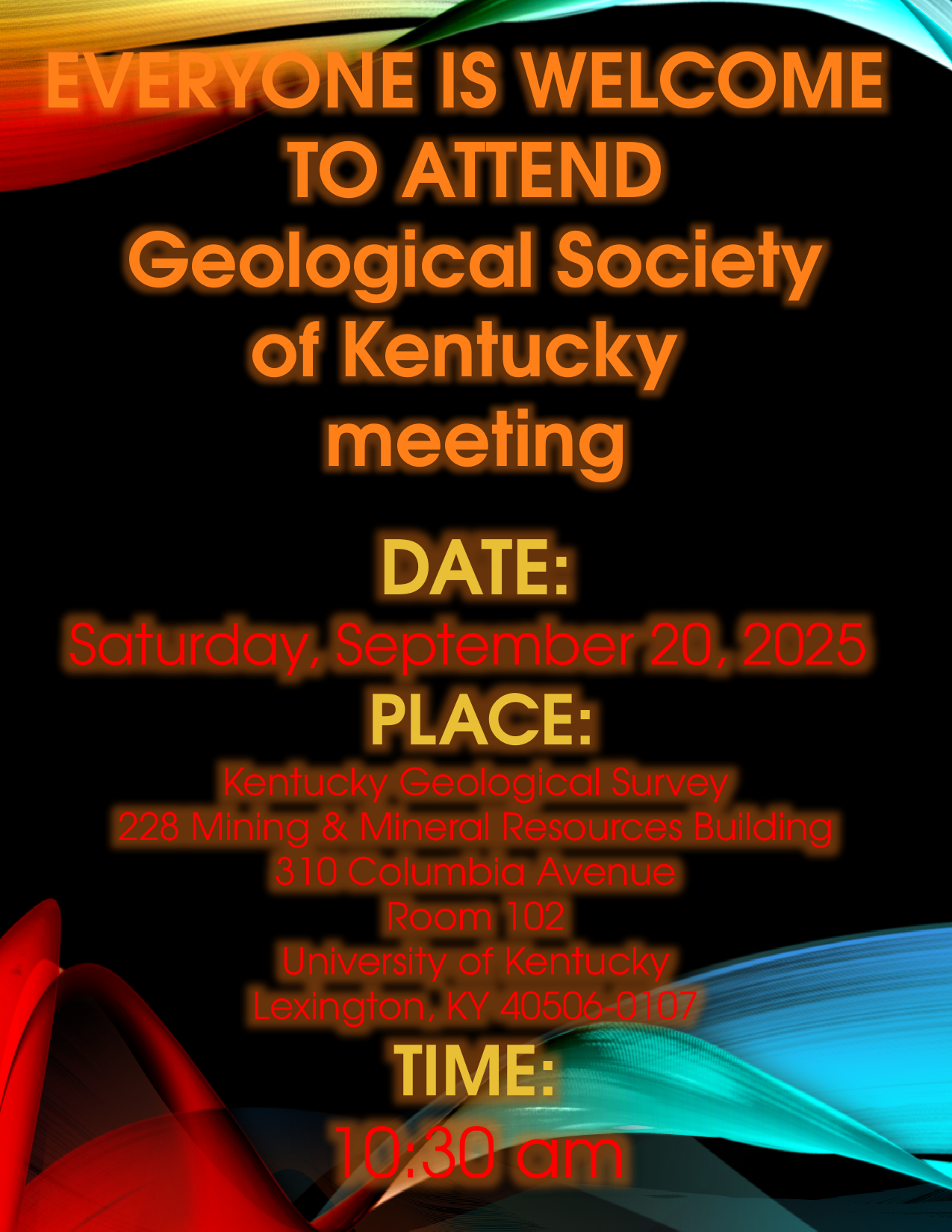

EVERYONE IS WELCOME
TO ATTEND
Geological Society
of Kentucky
meeting
DATE:
Saturday, September 20, 2025
 PLACE:
Kentucky Geological Survey
228 Mining & Mineral Resources Building
310 Columbia Avenue
Room 102
University of Kentucky
Lexington, KY 40506-0107
TIME:
10:30 am